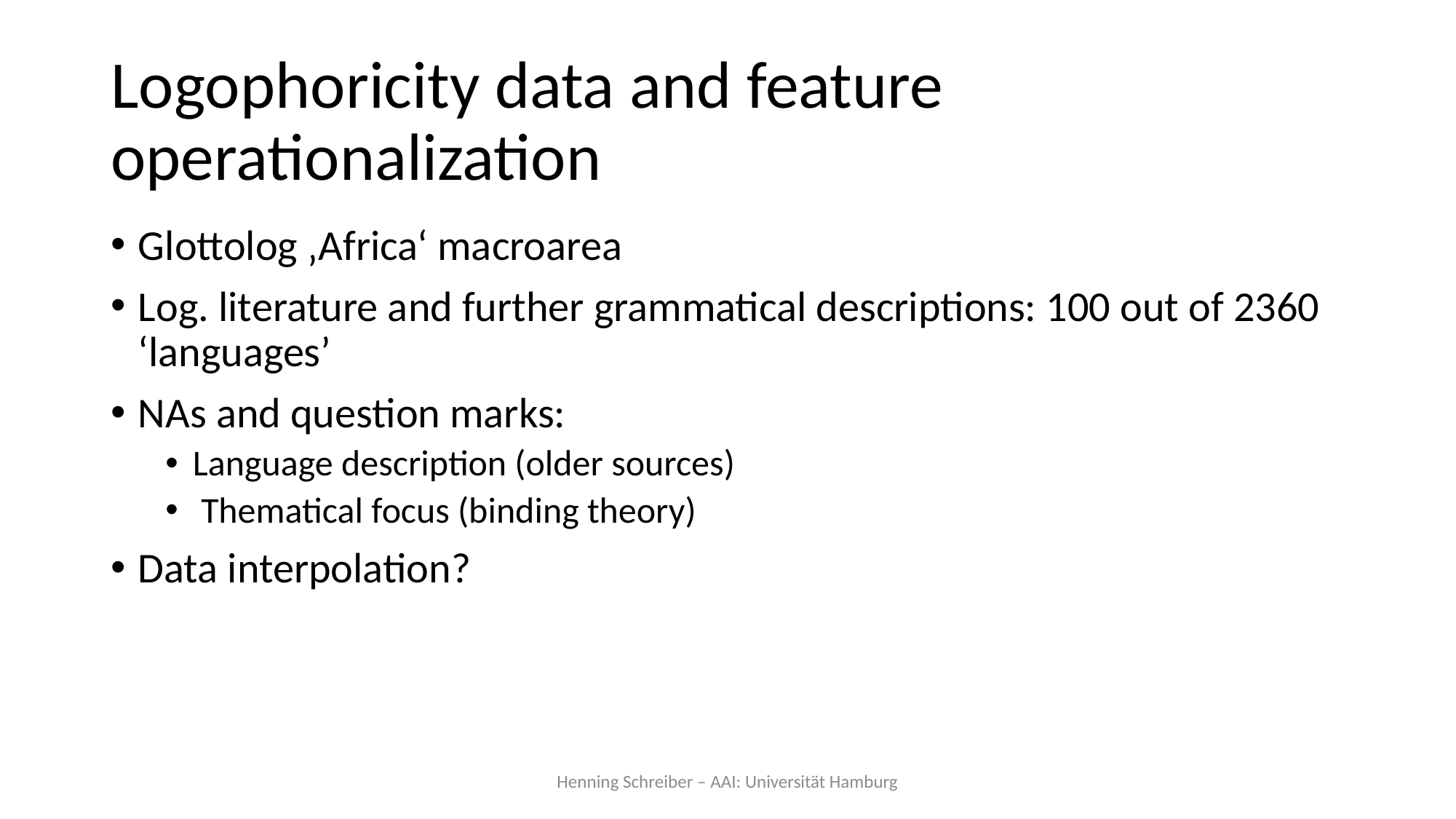

# Logophoricity data and feature operationalization
Glottolog ‚Africa‘ macroarea
Log. literature and further grammatical descriptions: 100 out of 2360 ‘languages’
NAs and question marks:
Language description (older sources)
 Thematical focus (binding theory)
Data interpolation?

Henning Schreiber – AAI: Universität Hamburg